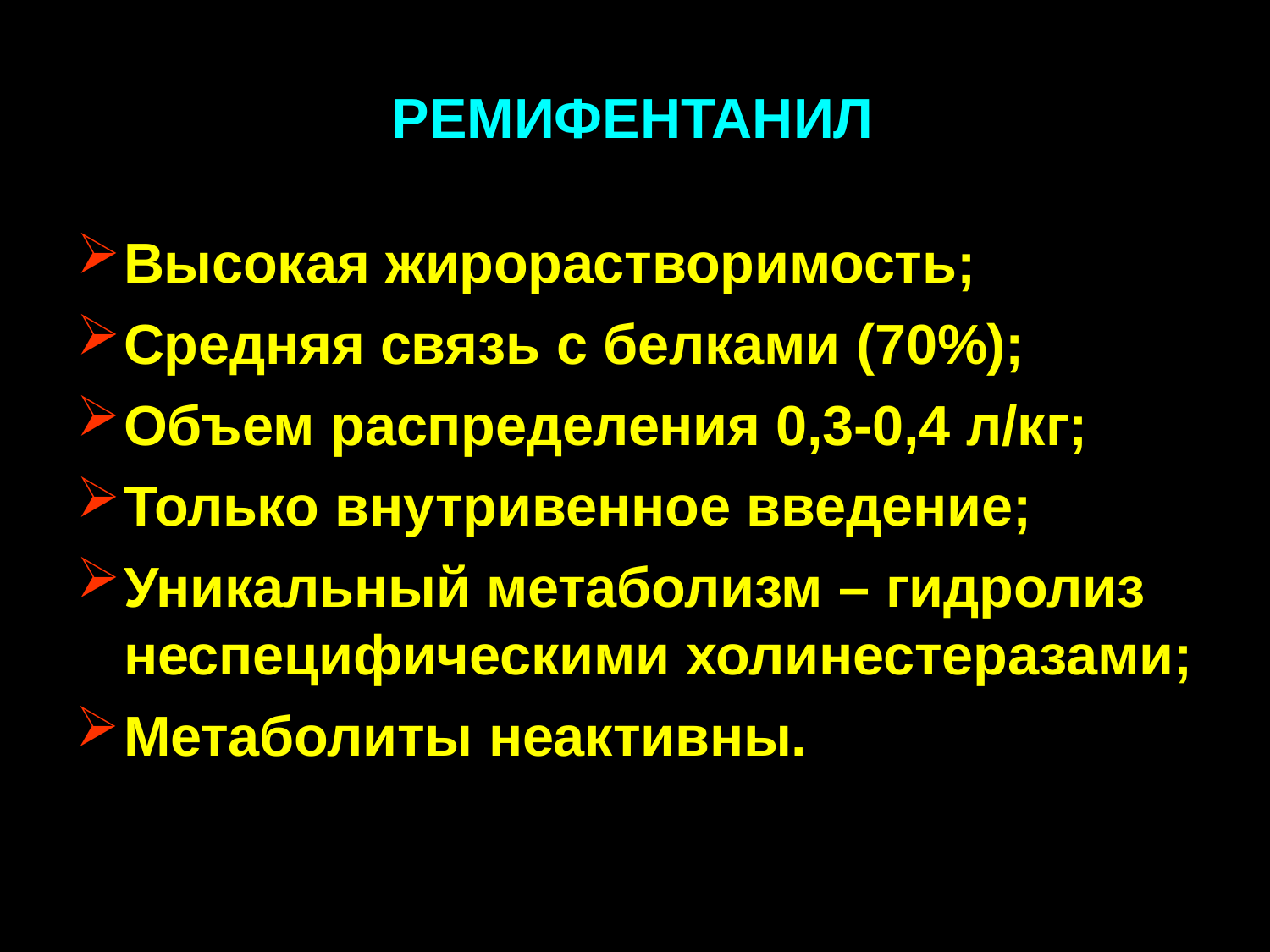

# РЕМИФЕНТАНИЛ
Высокая жирорастворимость;
Средняя связь с белками (70%);
Объем распределения 0,3-0,4 л/кг;
Только внутривенное введение;
Уникальный метаболизм – гидролиз  неспецифическими холинестеразами;
Метаболиты неактивны.